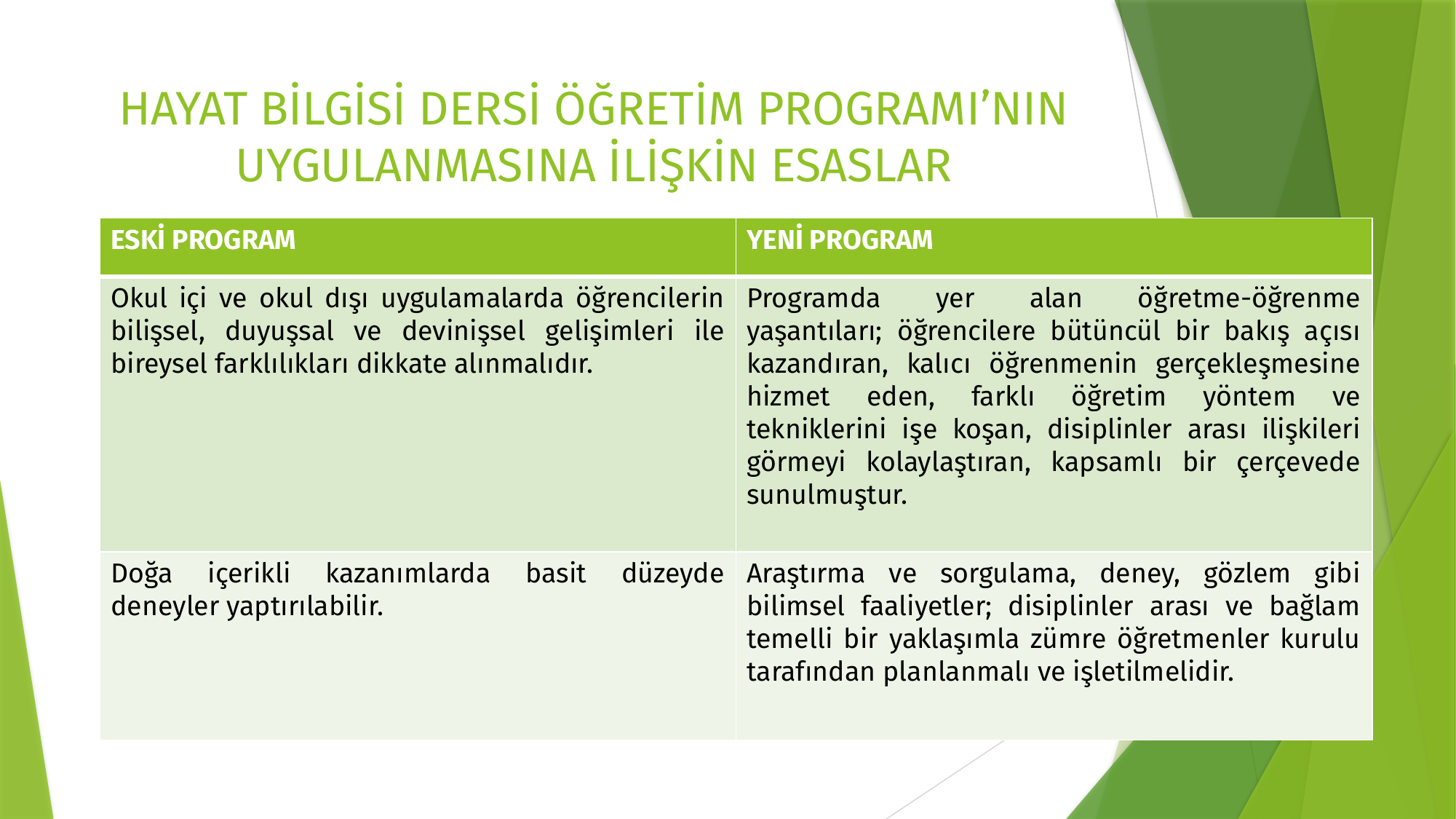

# HAYAT BİLGİSİ DERSİ ÖĞRETİM PROGRAMI’NIN UYGULANMASINA İLİŞKİN ESASLAR
| ESKİ PROGRAM | YENİ PROGRAM |
| --- | --- |
| Okul içi ve okul dışı uygulamalarda öğrencilerin bilişsel, duyuşsal ve devinişsel gelişimleri ile bireysel farklılıkları dikkate alınmalıdır. | Programda yer alan öğretme-öğrenme yaşantıları; öğrencilere bütüncül bir bakış açısı kazandıran, kalıcı öğrenmenin gerçekleşmesine hizmet eden, farklı öğretim yöntem ve tekniklerini işe koşan, disiplinler arası ilişkileri görmeyi kolaylaştıran, kapsamlı bir çerçevede sunulmuştur. |
| Doğa içerikli kazanımlarda basit düzeyde deneyler yaptırılabilir. | Araştırma ve sorgulama, deney, gözlem gibi bilimsel faaliyetler; disiplinler arası ve bağlam temelli bir yaklaşımla zümre öğretmenler kurulu tarafından planlanmalı ve işletilmelidir. |